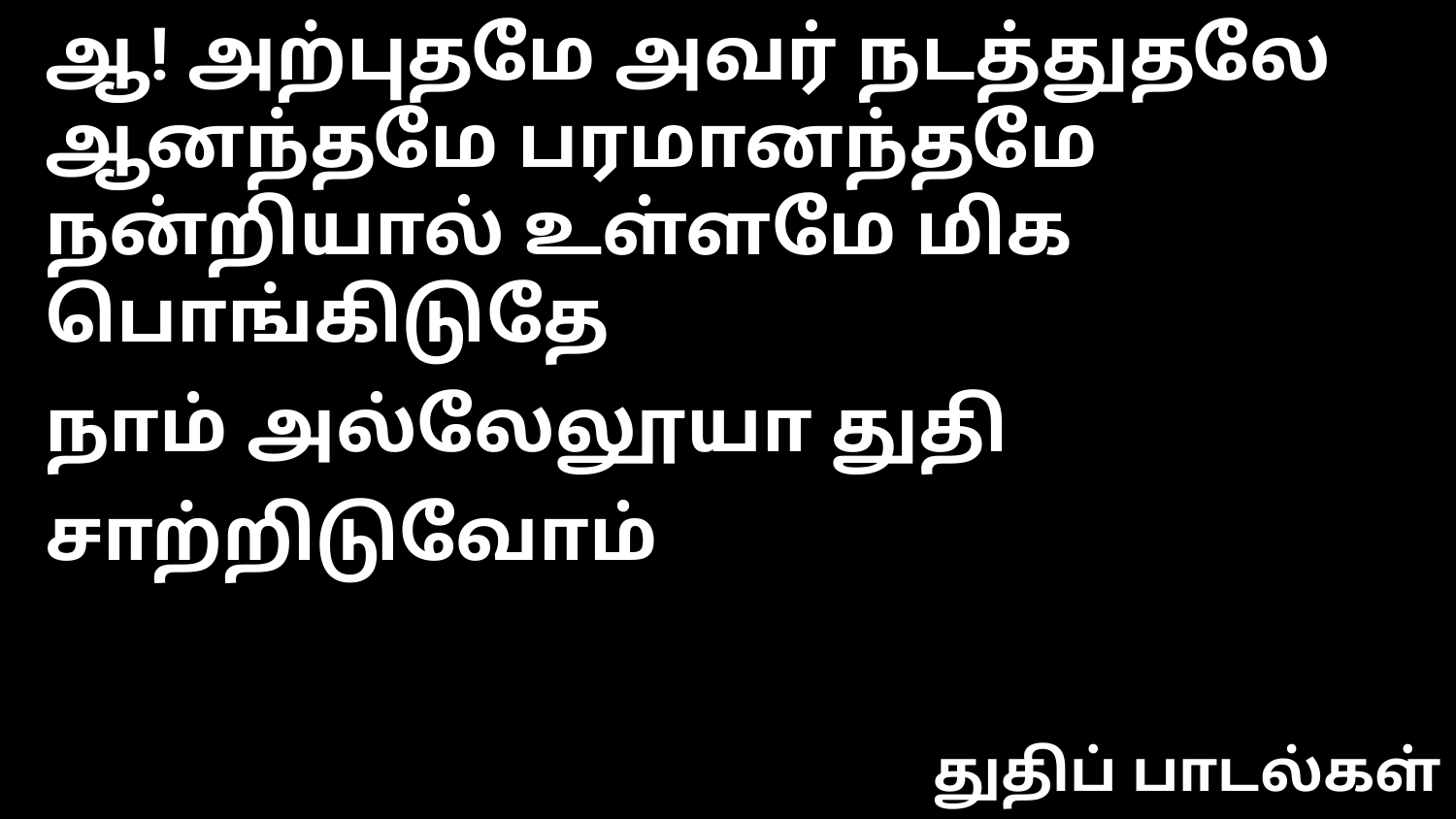

ஆ! அற்புதமே அவர் நடத்துதலே
ஆனந்தமே பரமானந்தமே
நன்றியால் உள்ளமே மிக பொங்கிடுதே
நாம் அல்லேலூயா துதி சாற்றிடுவோம்
துதிப் பாடல்கள்